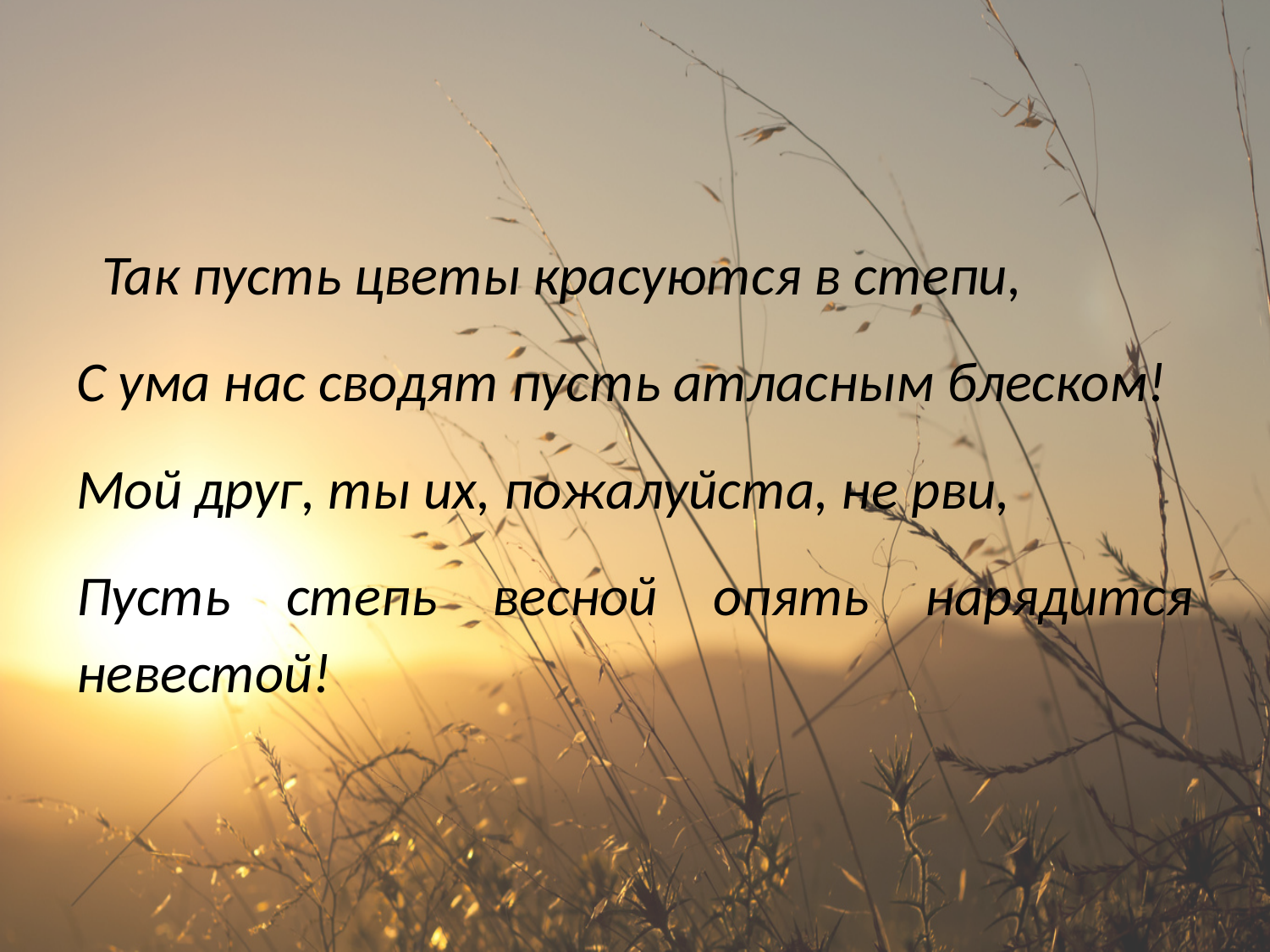

Так пусть цветы красуются в степи,
С ума нас сводят пусть атласным блеском!
Мой друг, ты их, пожалуйста, не рви,
Пусть степь весной опять нарядится невестой!